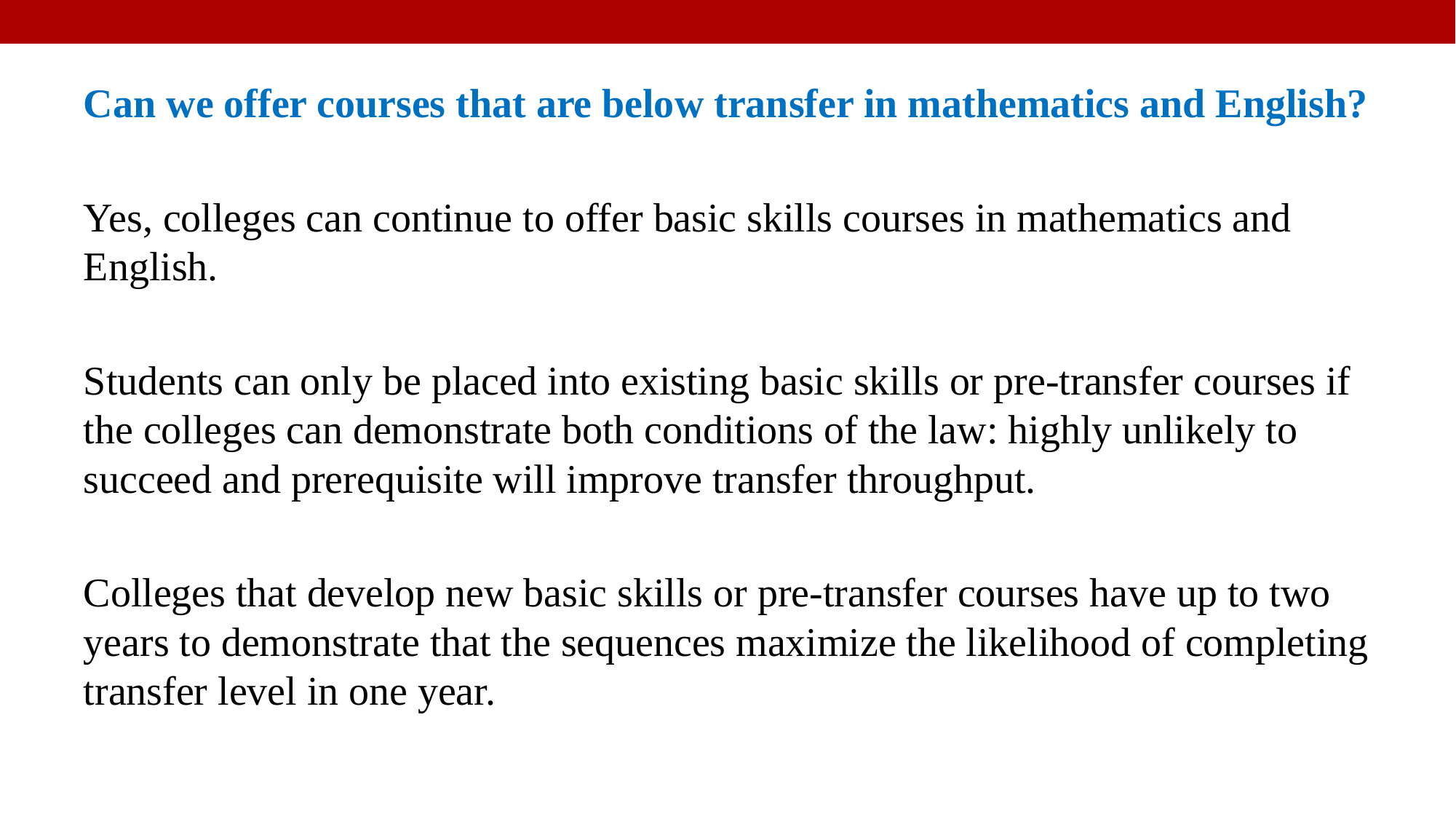

Can we offer courses that are below transfer in mathematics and English?

Yes, colleges can continue to offer basic skills courses in mathematics and English.

Students can only be placed into existing basic skills or pre-transfer courses if  the colleges can demonstrate both conditions of the law: highly unlikely to succeed and prerequisite will improve transfer throughput.

Colleges that develop new basic skills or pre-transfer courses have up to two years to demonstrate that the sequences maximize the likelihood of completing transfer level in one year.